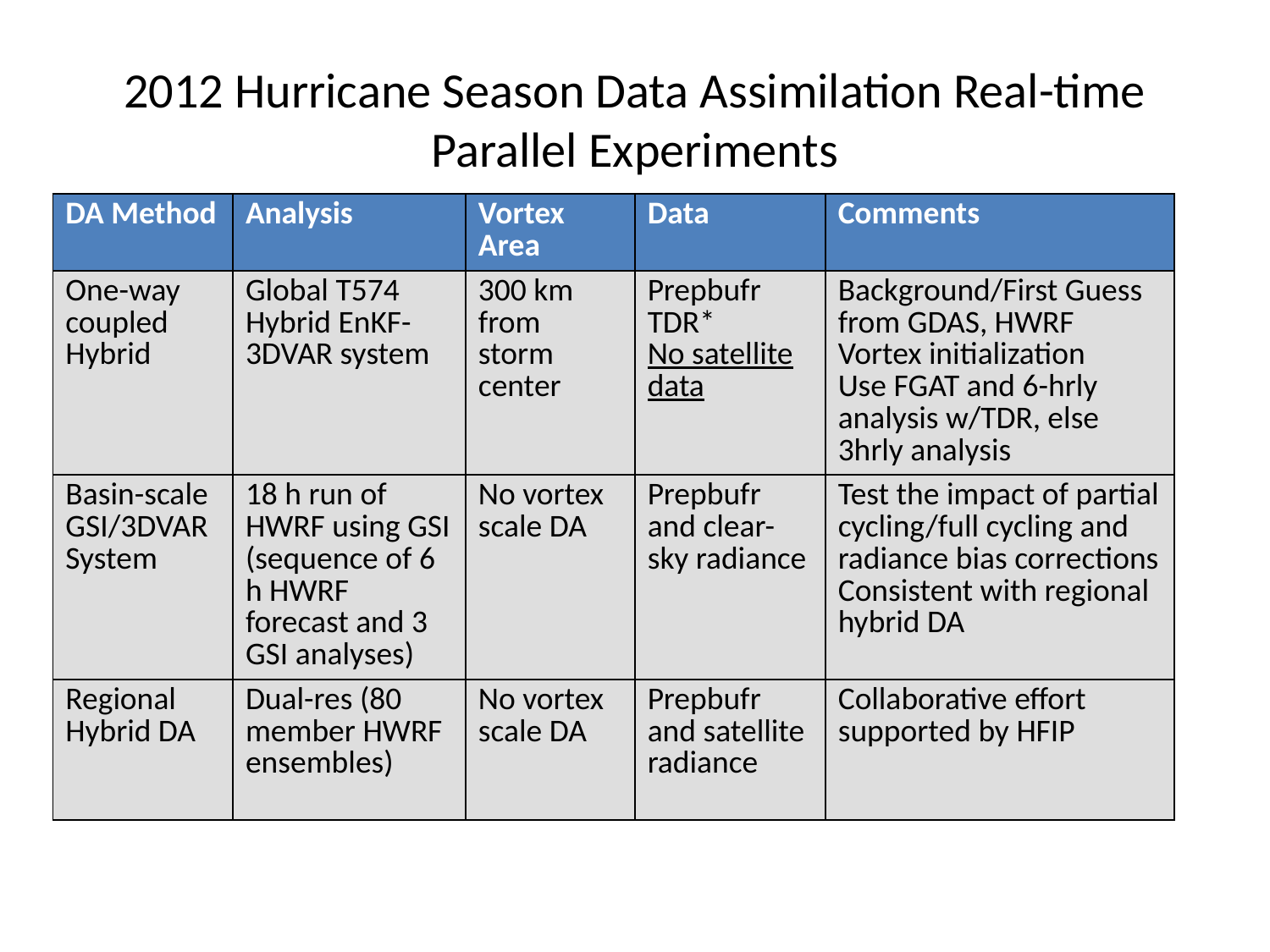

# 2012 Hurricane Season Data Assimilation Real-time Parallel Experiments
| DA Method | Analysis | Vortex Area | Data | Comments |
| --- | --- | --- | --- | --- |
| One-way coupled Hybrid | Global T574 Hybrid EnKF-3DVAR system | 300 km from storm center | Prepbufr TDR\* No satellite data | Background/First Guess from GDAS, HWRF Vortex initialization Use FGAT and 6-hrly analysis w/TDR, else 3hrly analysis |
| Basin-scale GSI/3DVAR System | 18 h run of HWRF using GSI (sequence of 6 h HWRF forecast and 3 GSI analyses) | No vortex scale DA | Prepbufr and clear-sky radiance | Test the impact of partial cycling/full cycling and radiance bias corrections Consistent with regional hybrid DA |
| Regional Hybrid DA | Dual-res (80 member HWRF ensembles) | No vortex scale DA | Prepbufr and satellite radiance | Collaborative effort supported by HFIP |